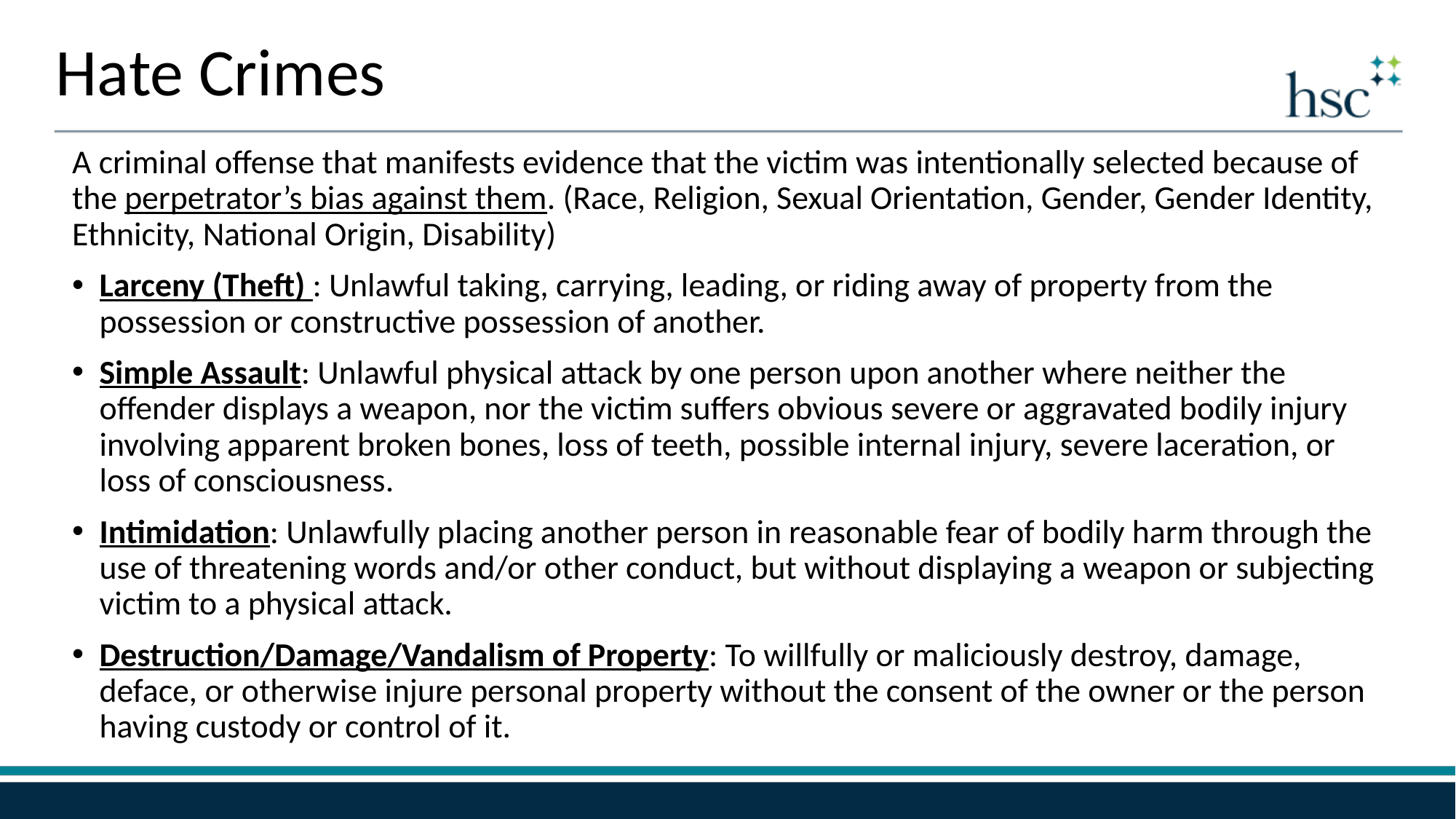

Hate Crimes
A criminal offense that manifests evidence that the victim was intentionally selected because of the perpetrator’s bias against them. (Race, Religion, Sexual Orientation, Gender, Gender Identity, Ethnicity, National Origin, Disability)
Larceny (Theft) : Unlawful taking, carrying, leading, or riding away of property from the possession or constructive possession of another.
Simple Assault: Unlawful physical attack by one person upon another where neither the offender displays a weapon, nor the victim suffers obvious severe or aggravated bodily injury involving apparent broken bones, loss of teeth, possible internal injury, severe laceration, or loss of consciousness.
Intimidation: Unlawfully placing another person in reasonable fear of bodily harm through the use of threatening words and/or other conduct, but without displaying a weapon or subjecting victim to a physical attack.
Destruction/Damage/Vandalism of Property: To willfully or maliciously destroy, damage, deface, or otherwise injure personal property without the consent of the owner or the person having custody or control of it.